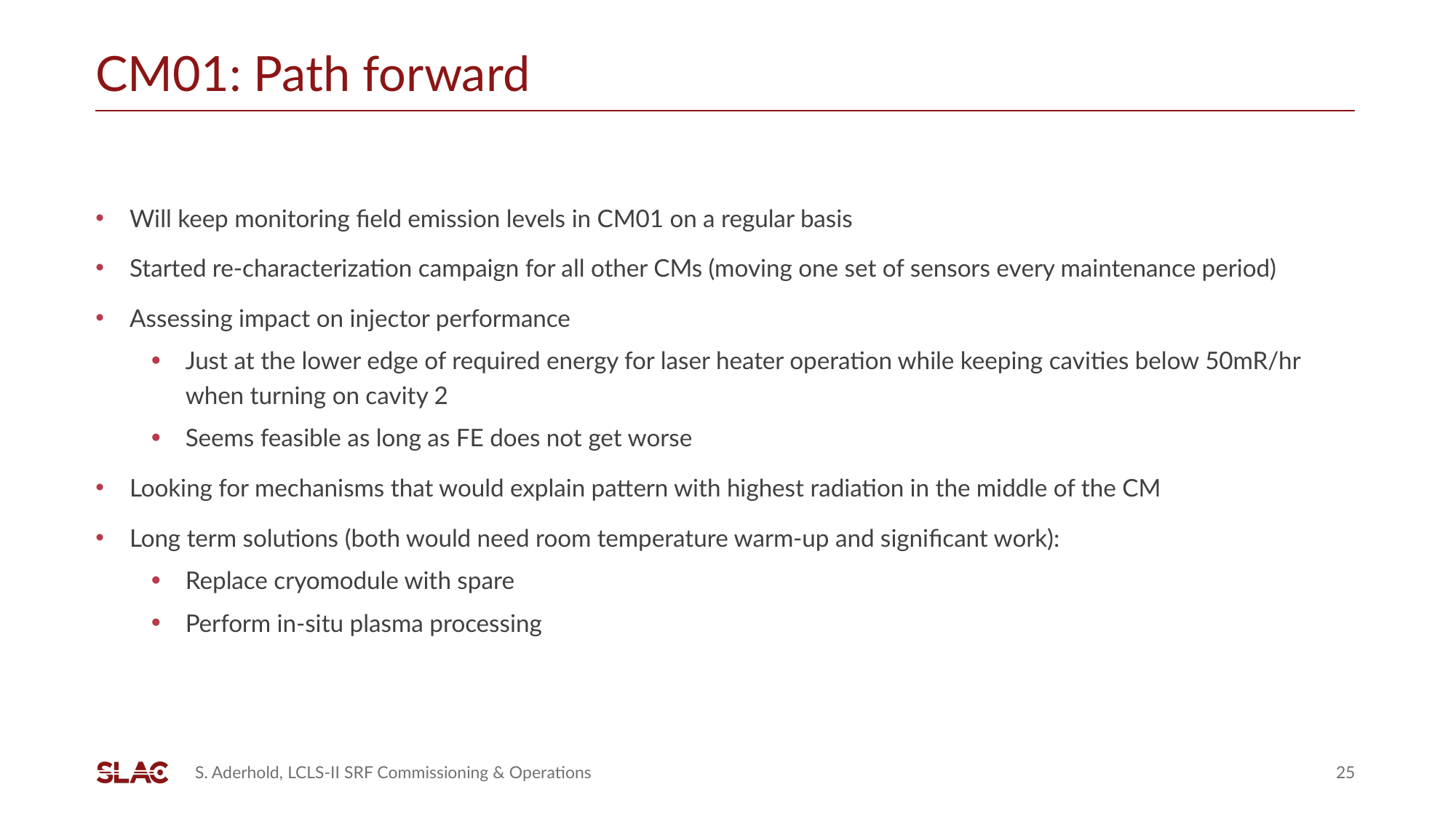

# CM01: Path forward

Will keep monitoring field emission levels in CM01 on a regular basis
Started re-characterization campaign for all other CMs (moving one set of sensors every maintenance period)
Assessing impact on injector performance
Just at the lower edge of required energy for laser heater operation while keeping cavities below 50mR/hr  when turning on cavity 2
Seems feasible as long as FE does not get worse
Looking for mechanisms that would explain pattern with highest radiation in the middle of the CM
Long term solutions (both would need room temperature warm-up and significant work):
Replace cryomodule with spare
Perform in-situ plasma processing
S. Aderhold, LCLS-II SRF Commissioning & Operations
25